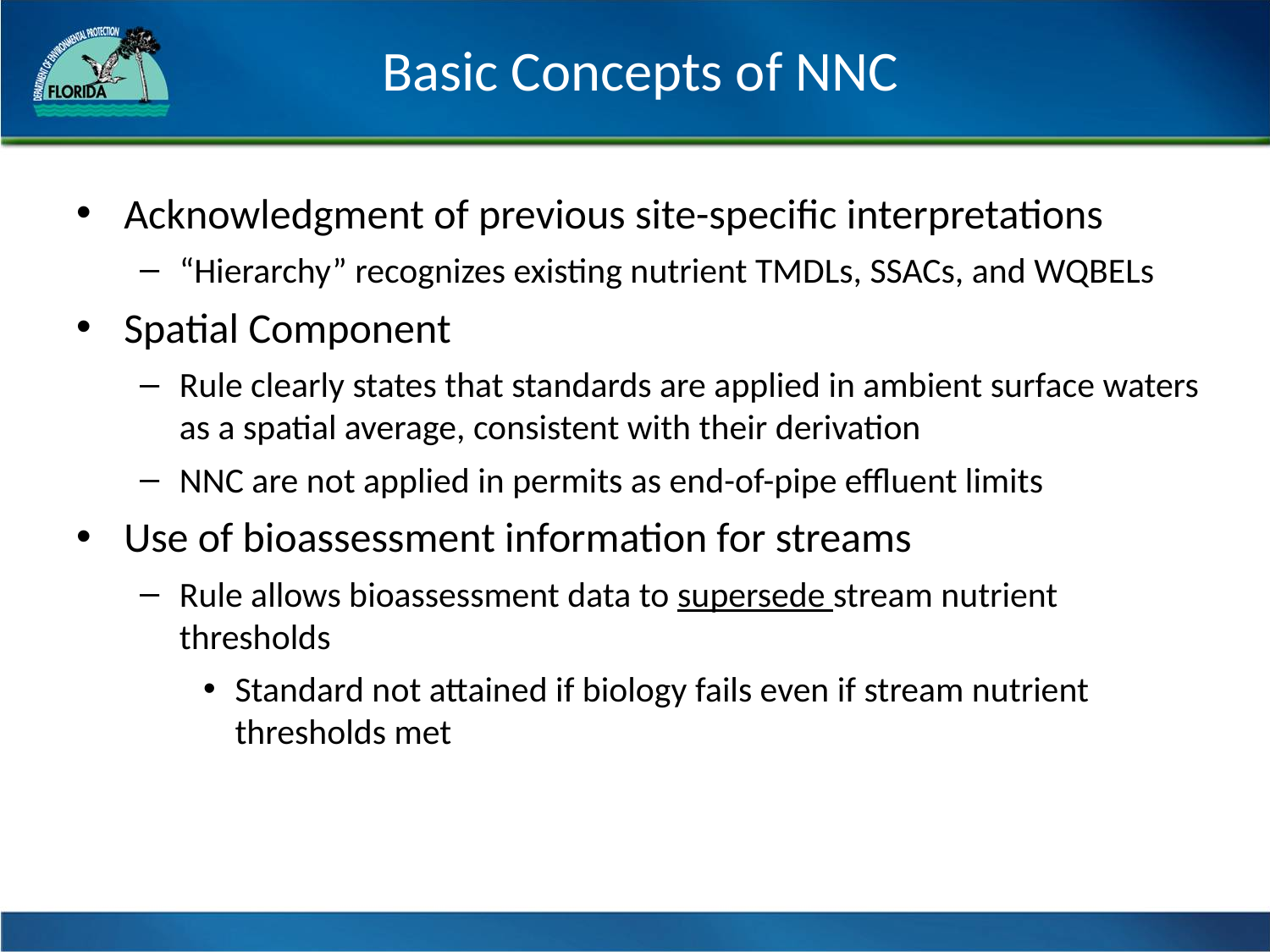

# Basic Concepts of NNC
Acknowledgment of previous site-specific interpretations
“Hierarchy” recognizes existing nutrient TMDLs, SSACs, and WQBELs
Spatial Component
Rule clearly states that standards are applied in ambient surface waters as a spatial average, consistent with their derivation
NNC are not applied in permits as end-of-pipe effluent limits
Use of bioassessment information for streams
Rule allows bioassessment data to supersede stream nutrient thresholds
Standard not attained if biology fails even if stream nutrient thresholds met